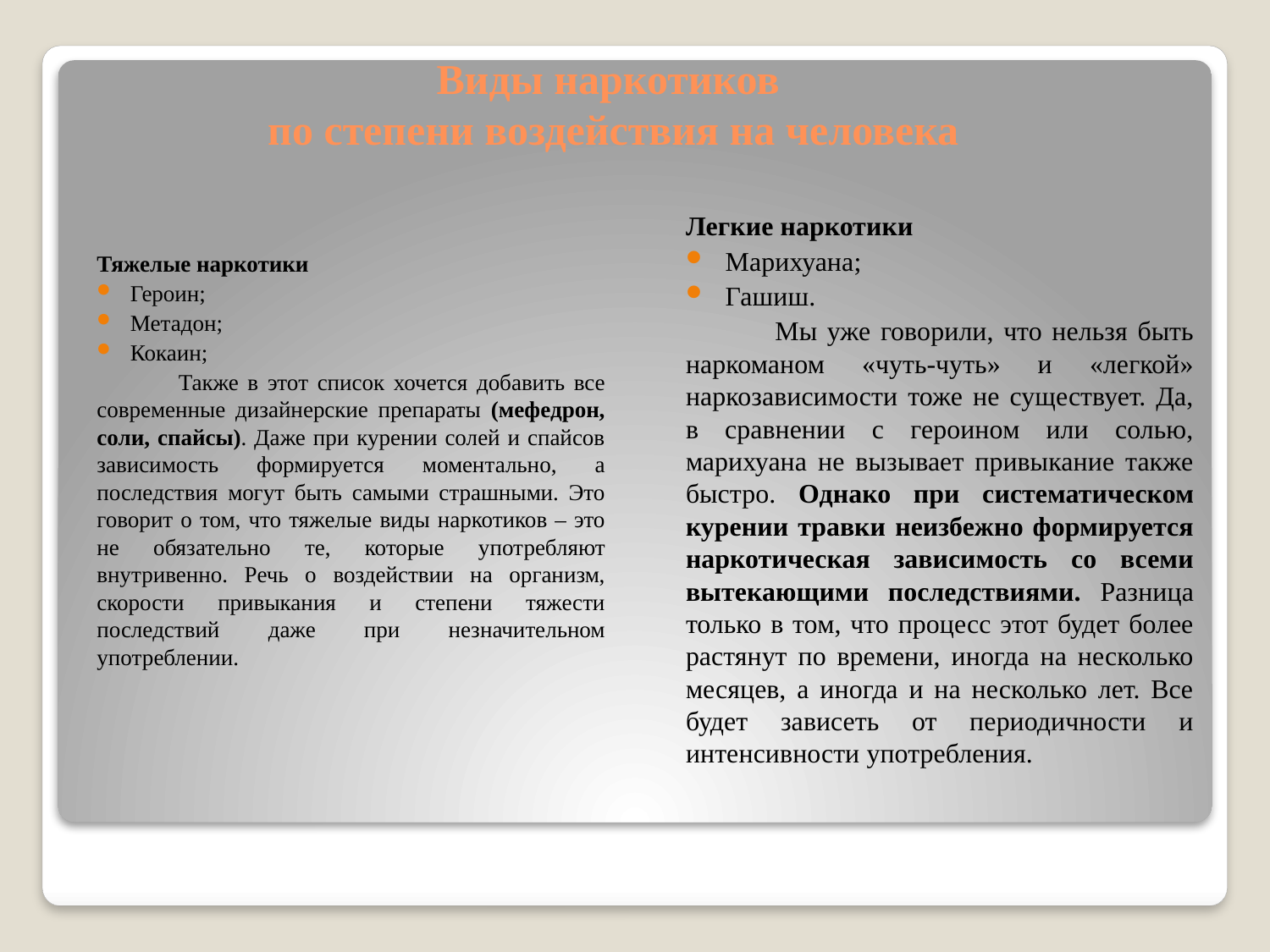

# Виды наркотиков по степени воздействия на человека
Легкие наркотики
Марихуана;
Гашиш.
         Мы уже говорили, что нельзя быть наркоманом «чуть-чуть» и «легкой» наркозависимости тоже не существует. Да, в сравнении с героином или солью, марихуана не вызывает привыкание также быстро. Однако при систематическом курении травки неизбежно формируется наркотическая зависимость со всеми вытекающими последствиями. Разница только в том, что процесс этот будет более растянут по времени, иногда на несколько месяцев, а иногда и на несколько лет. Все будет зависеть от периодичности и интенсивности употребления.
Тяжелые наркотики
Героин;
Метадон;
Кокаин;
         Также в этот список хочется добавить все современные дизайнерские препараты (мефедрон, соли, спайсы). Даже при курении солей и спайсов зависимость формируется моментально, а последствия могут быть самыми страшными. Это говорит о том, что тяжелые виды наркотиков – это не обязательно те, которые употребляют внутривенно. Речь о воздействии на организм, скорости привыкания и степени тяжести последствий даже при незначительном употреблении.